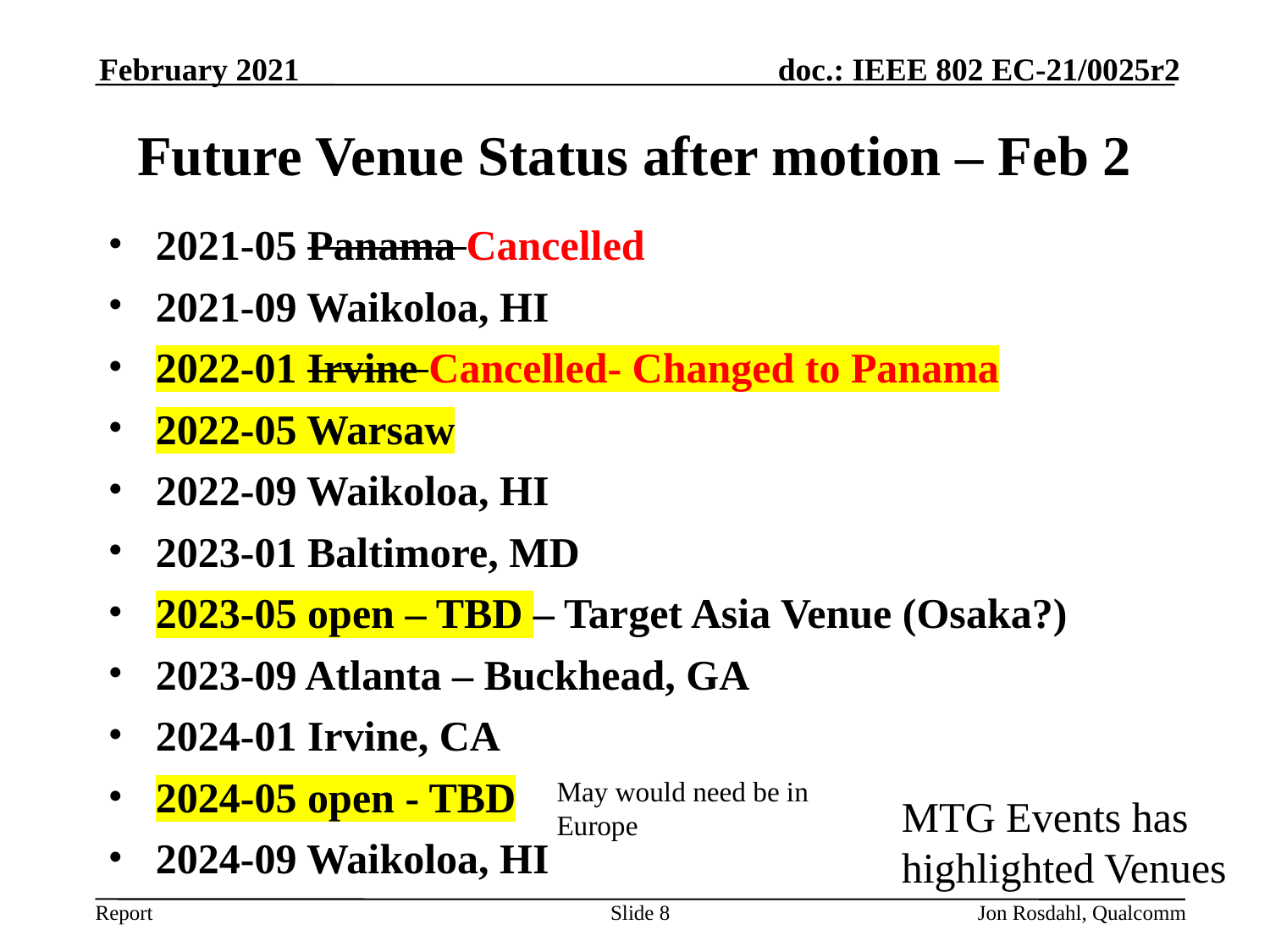

February 2021
# Future Venue Status after motion – Feb 2
2021-05 Panama Cancelled
2021-09 Waikoloa, HI
2022-01 Irvine Cancelled- Changed to Panama
2022-05 Warsaw
2022-09 Waikoloa, HI
2023-01 Baltimore, MD
2023-05 open – TBD – Target Asia Venue (Osaka?)
2023-09 Atlanta – Buckhead, GA
2024-01 Irvine, CA
2024-05 open - TBD
2024-09 Waikoloa, HI
May would need be in Europe
MTG Events has highlighted Venues
Slide 8
Jon Rosdahl, Qualcomm